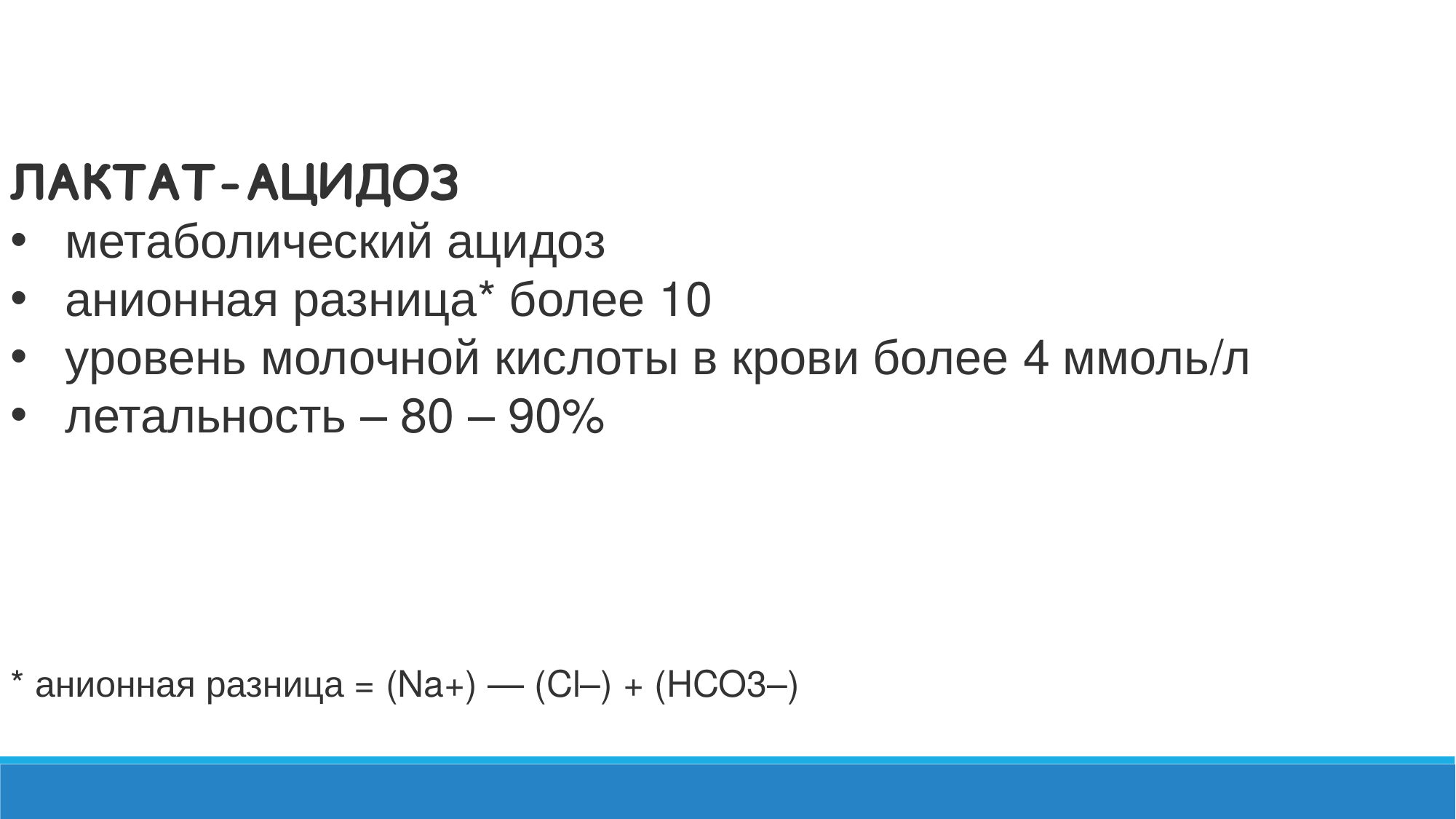

ЛАКТАТ-АЦИДОЗ
метаболический ацидоз
анионная разница* более 10
уровень молочной кислоты в крови более 4 ммоль/л
летальность – 80 – 90%

* анионная разница = (Na+) — (Cl–) + (HCO3–)